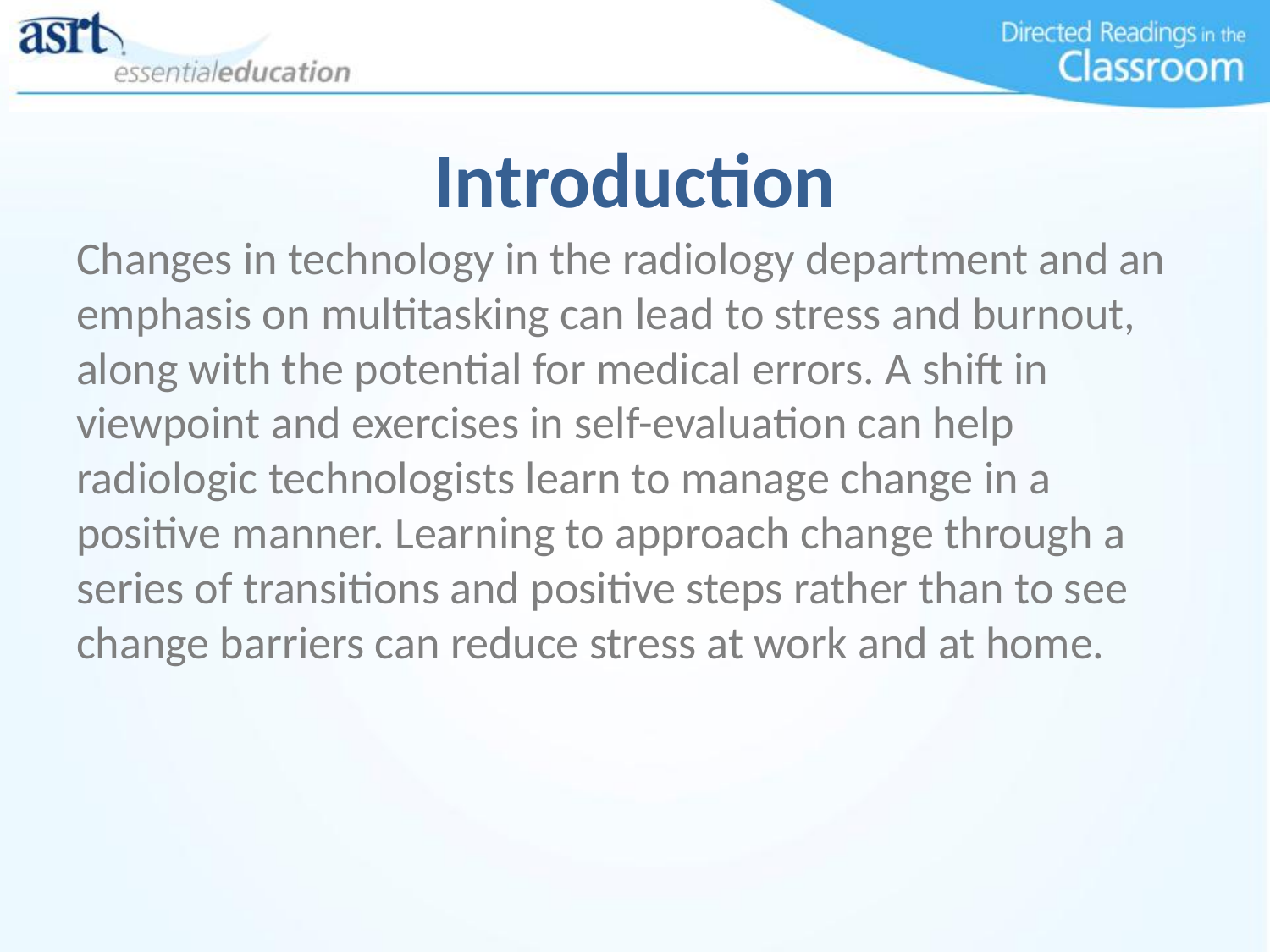

# Introduction
Changes in technology in the radiology department and an emphasis on multitasking can lead to stress and burnout, along with the potential for medical errors. A shift in viewpoint and exercises in self-evaluation can help radiologic technologists learn to manage change in a positive manner. Learning to approach change through a series of transitions and positive steps rather than to see change barriers can reduce stress at work and at home.